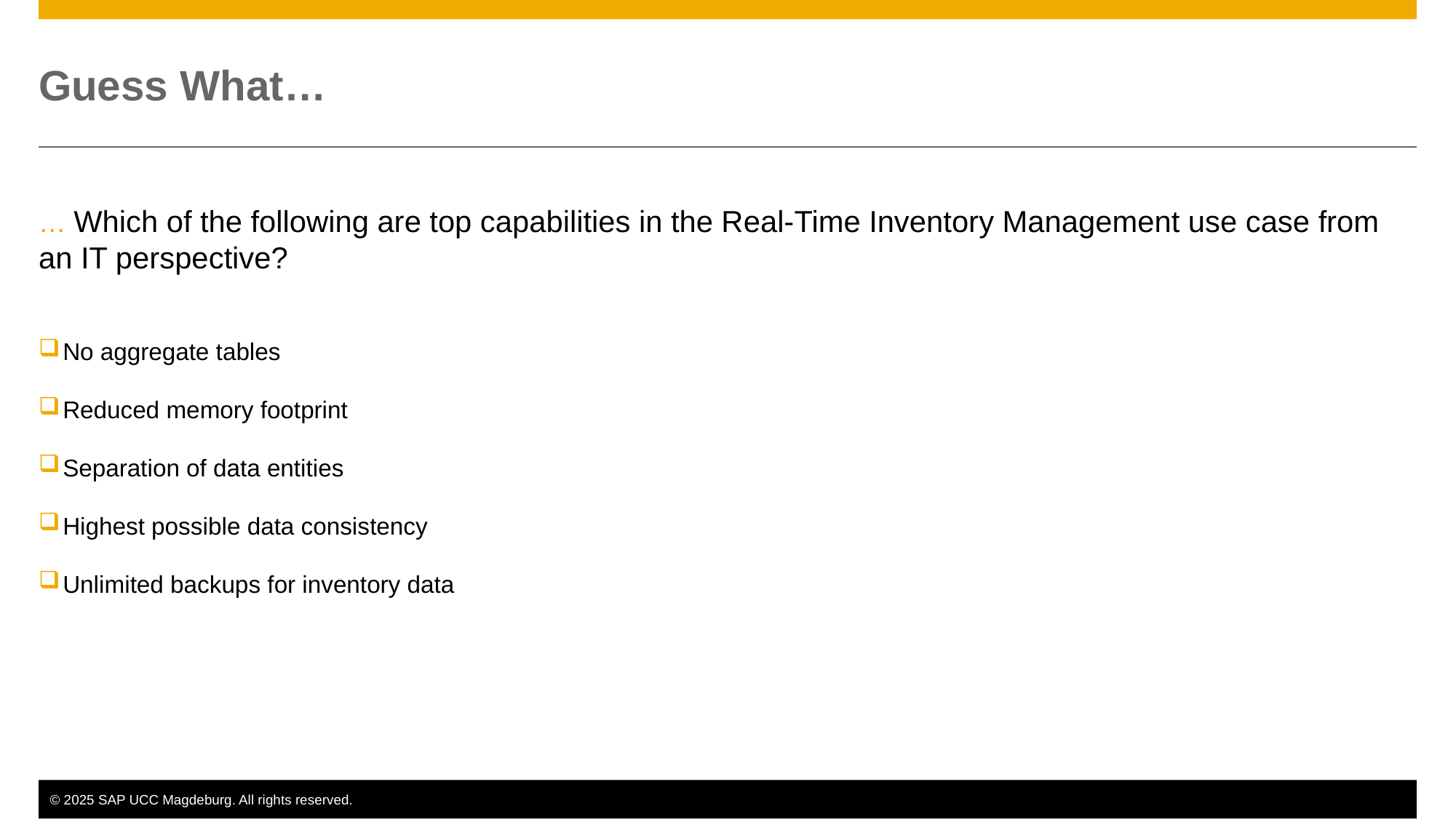

# Guess What…
… Which of the following are top capabilities in the Real-Time Inventory Management use case from an IT perspective?

No aggregate tables
Reduced memory footprint
Separation of data entities
Highest possible data consistency
Unlimited backups for inventory data